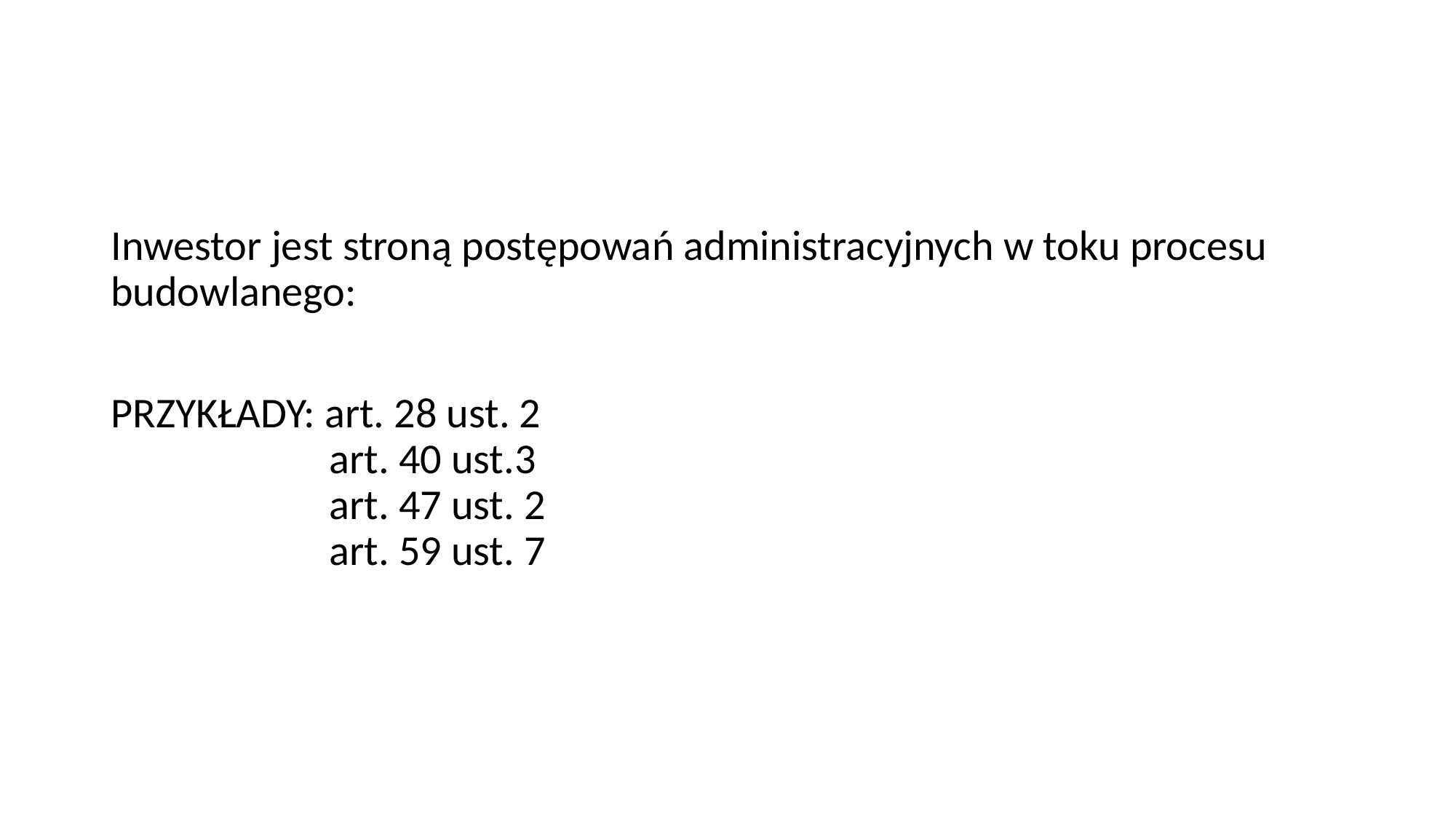

#
Inwestor jest stroną postępowań administracyjnych w toku procesu budowlanego:

PRZYKŁADY: art. 28 ust. 2
		art. 40 ust.3
		art. 47 ust. 2
		art. 59 ust. 7